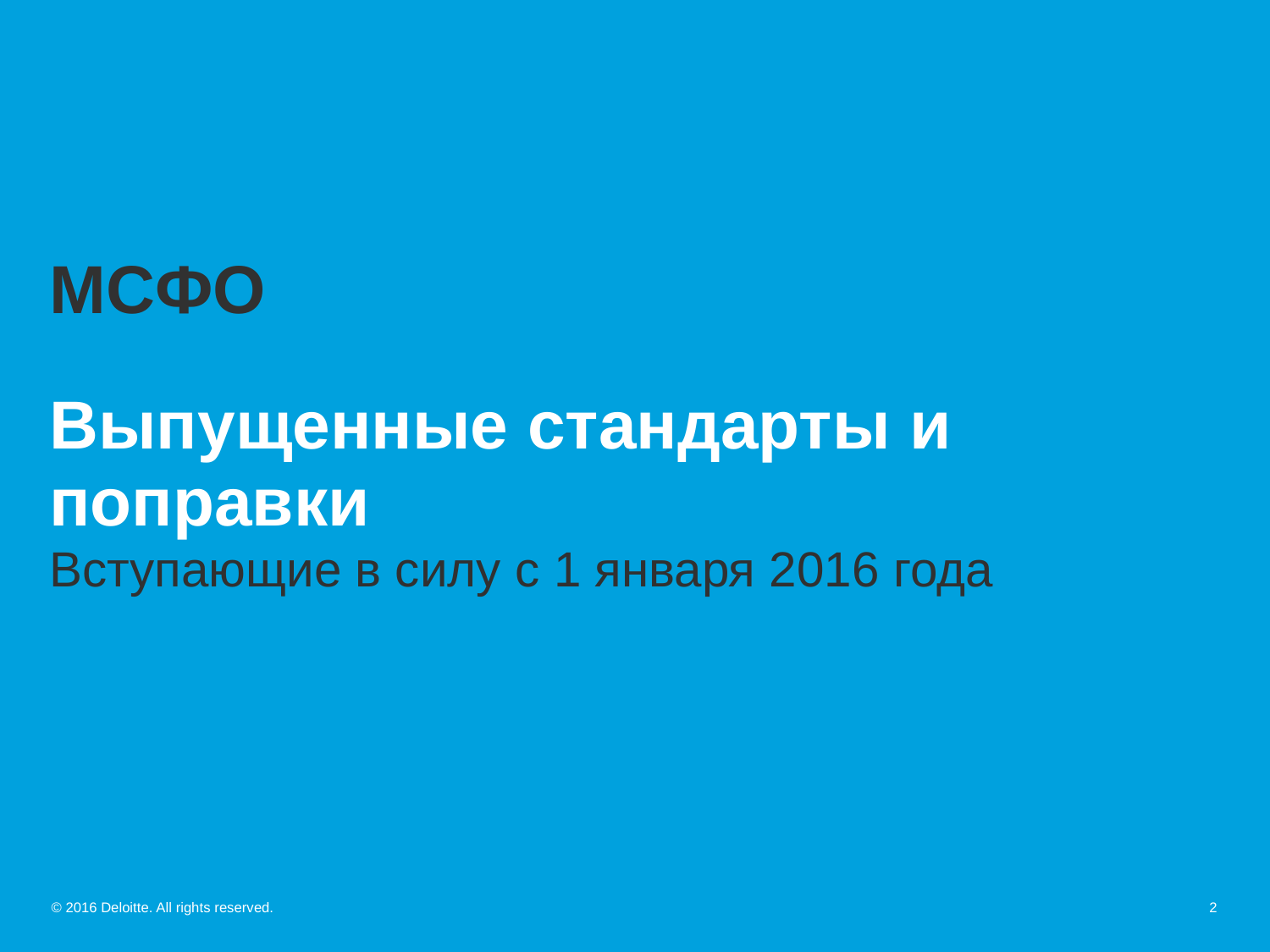

# МСФО
Выпущенные стандарты и поправки
Вступающие в силу с 1 января 2016 года
© 2016 Deloitte. All rights reserved.
2